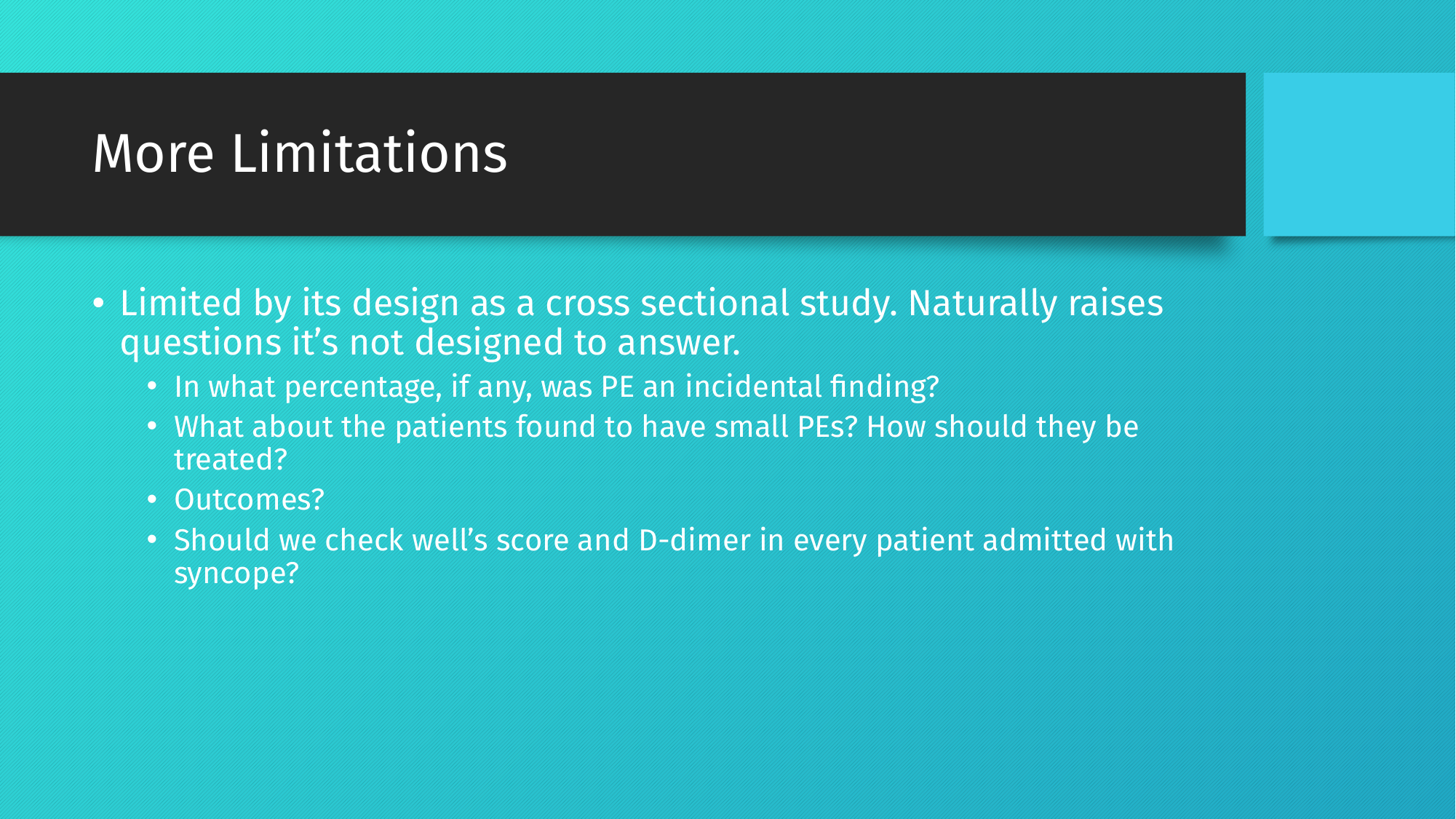

# More Limitations
Limited by its design as a cross sectional study. Naturally raises questions it’s not designed to answer.
In what percentage, if any, was PE an incidental finding?
What about the patients found to have small PEs? How should they be treated?
Outcomes?
Should we check well’s score and D-dimer in every patient admitted with syncope?